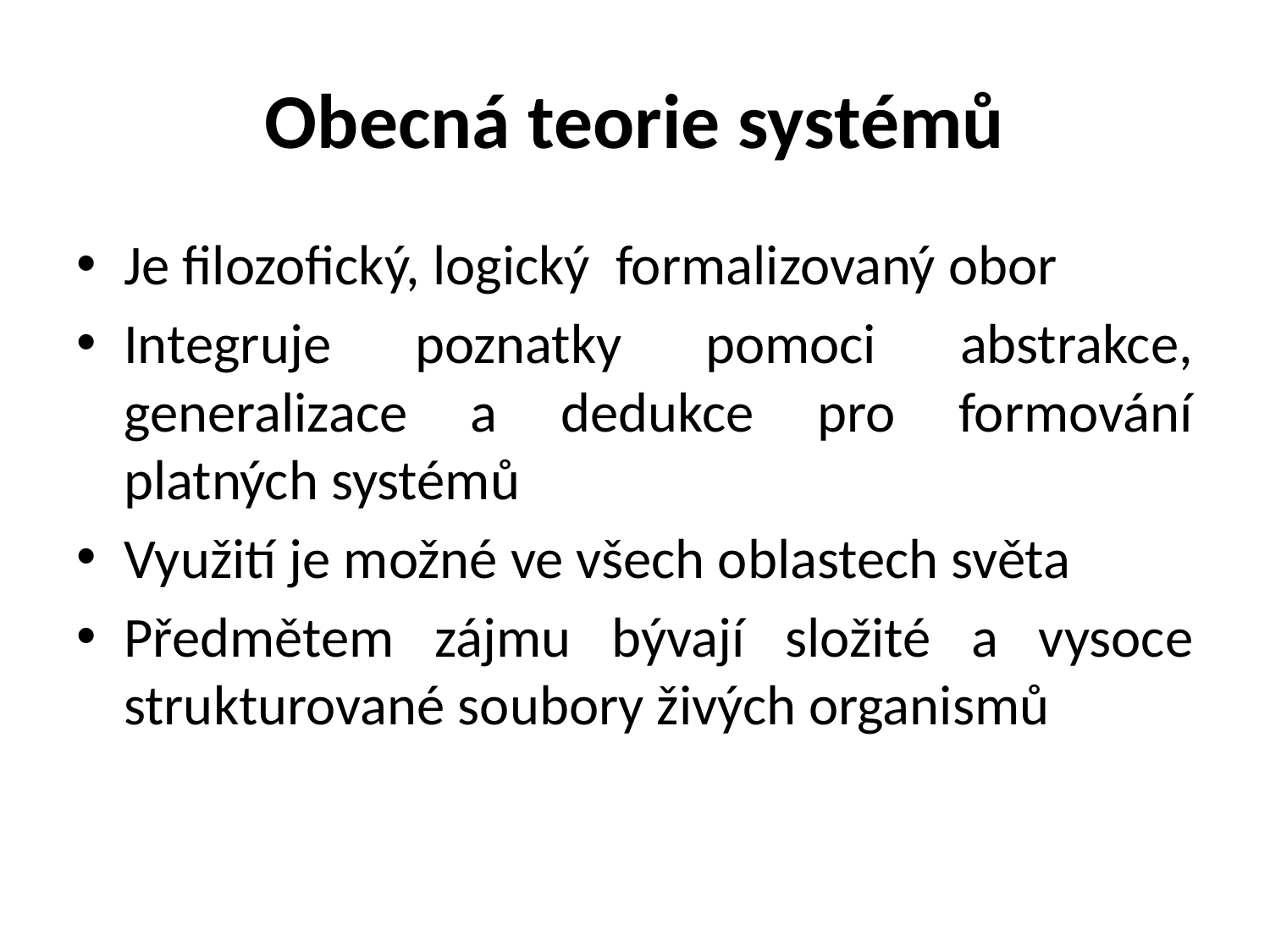

# Obecná teorie systémů
Je filozofický, logický  formalizovaný obor
Integruje poznatky pomoci abstrakce, generalizace a dedukce pro formování platných systémů
Využití je možné ve všech oblastech světa
Předmětem zájmu bývají složité a vysoce strukturované soubory živých organismů